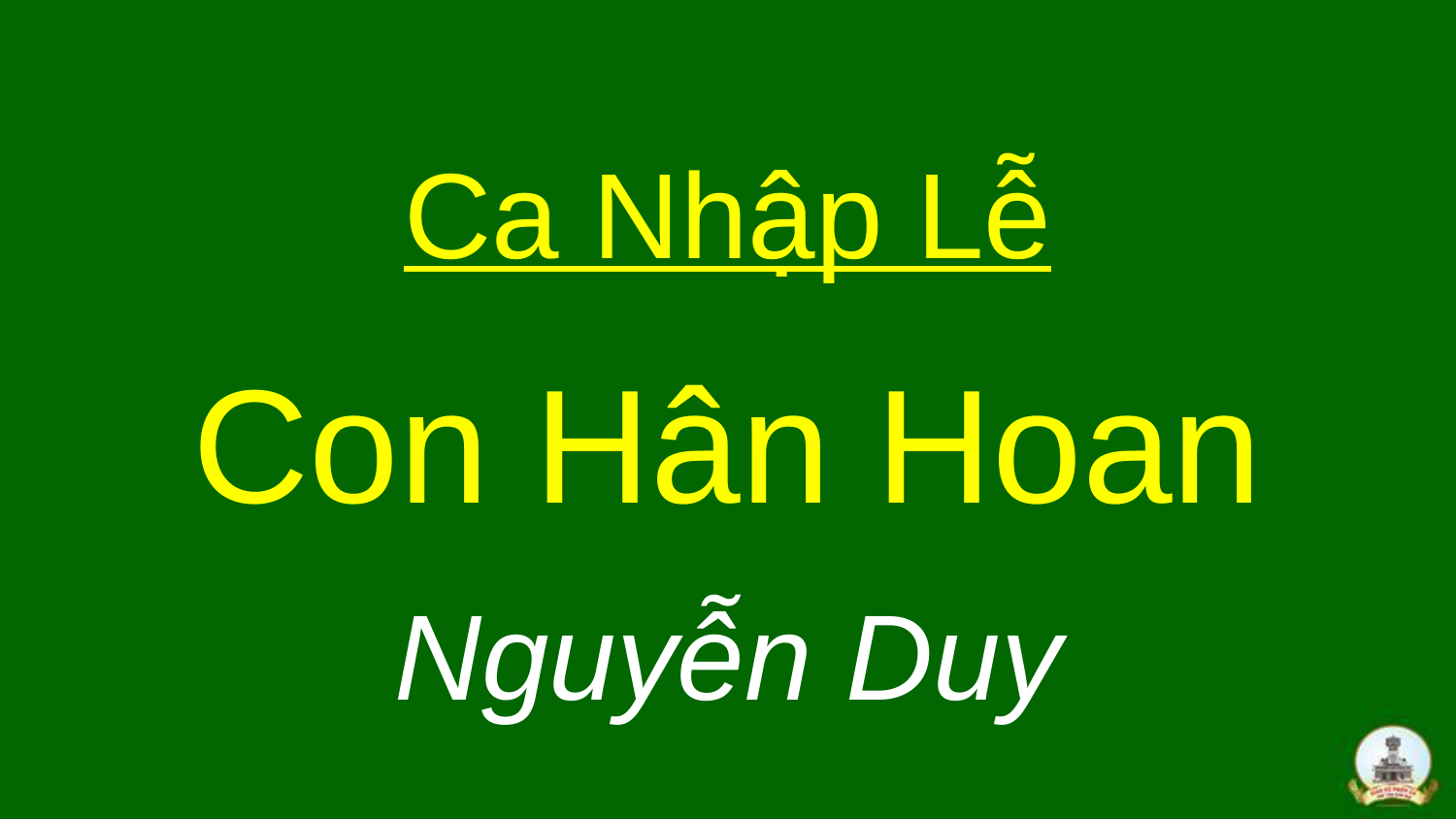

# Ca Nhập Lễ Con Hân Hoan Nguyễn Duy